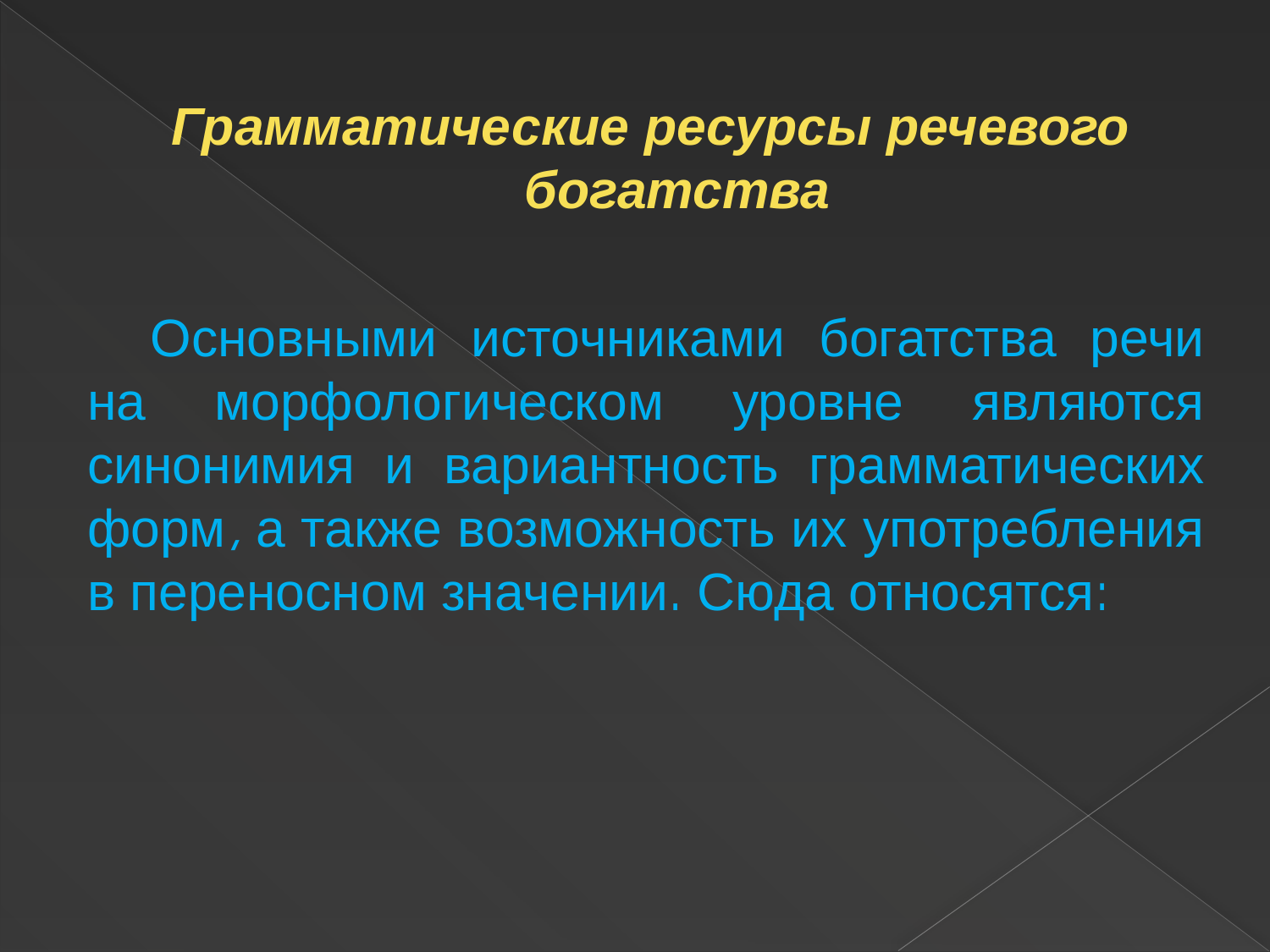

Грамматические ресурсы речевого богатства

Основными источниками богатства речи на морфологическом уровне являются синонимия и вариантность грамматических форм, а также возможность их употребления в переносном значении. Сюда относятся: